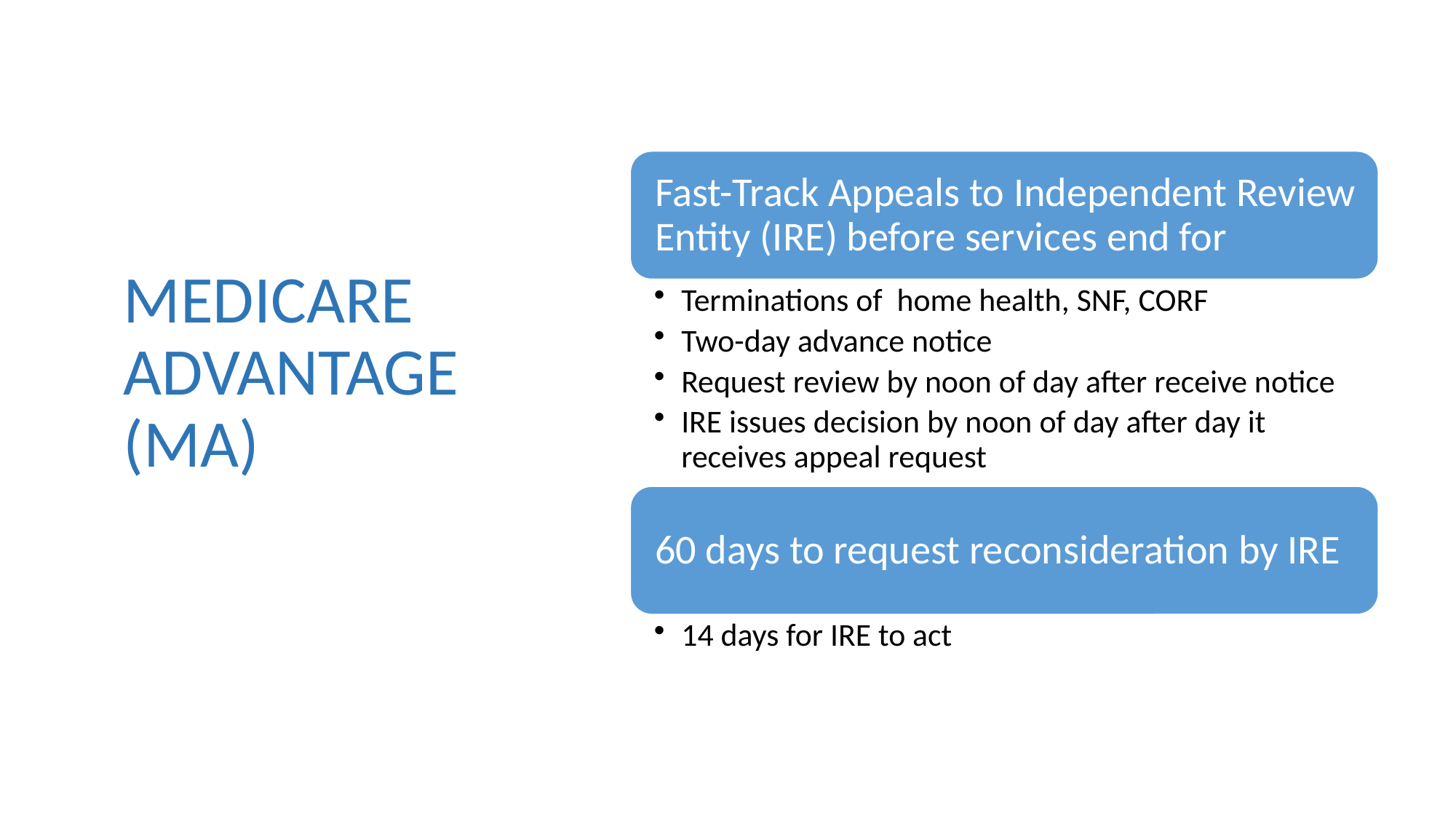

Fast-Track Appeals to Independent Review Entity (IRE) before services end for
Terminations of  home health, SNF, CORF
Two-day advance notice
Request review by noon of day after receive notice
IRE issues decision by noon of day after day it receives appeal request
60 days to request reconsideration by IRE
14 days for IRE to act
# MEDICARE ADVANTAGE (MA)